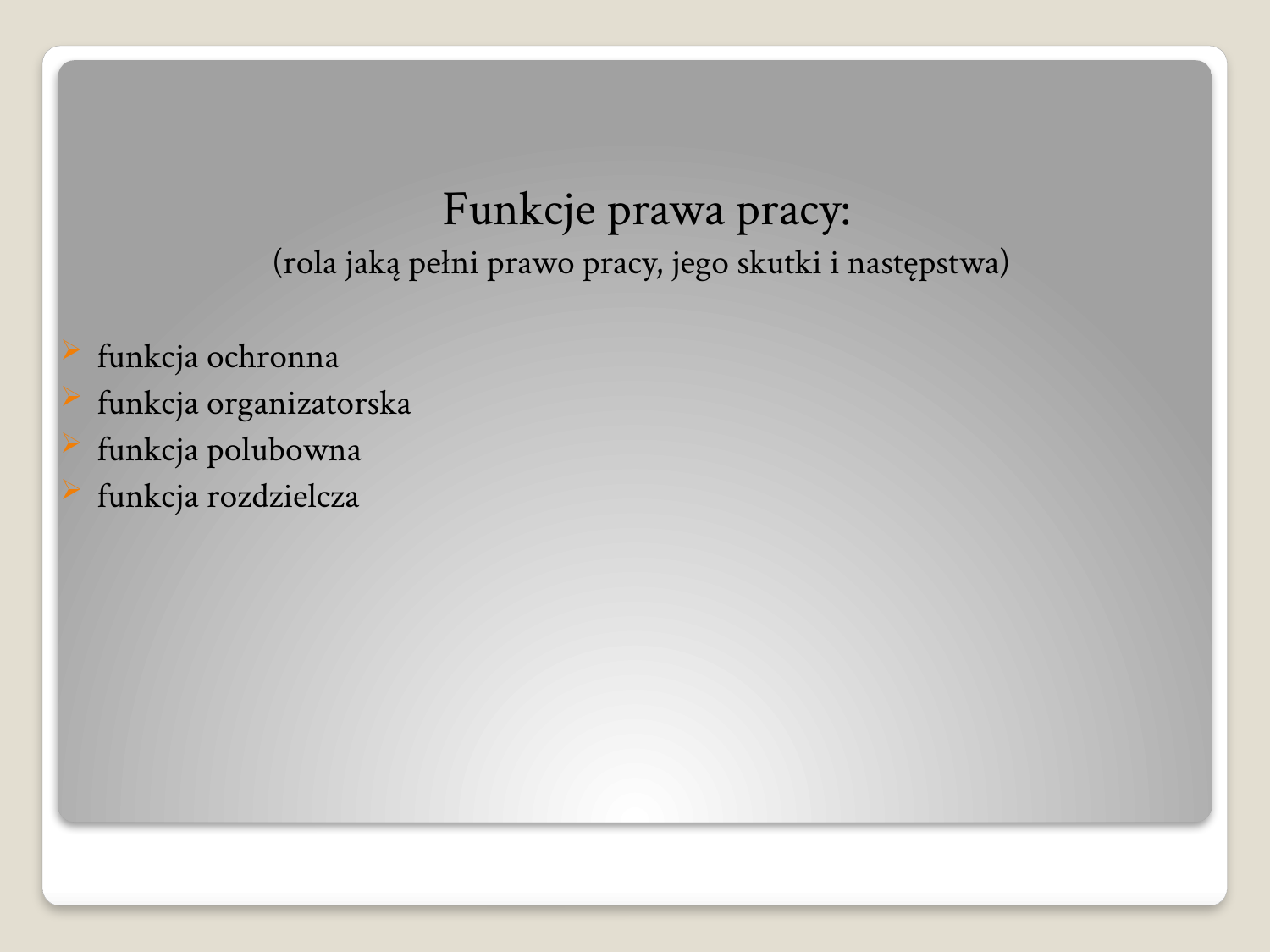

Funkcje prawa pracy:
(rola jaką pełni prawo pracy, jego skutki i następstwa)

funkcja ochronna
funkcja organizatorska
funkcja polubowna
funkcja rozdzielcza